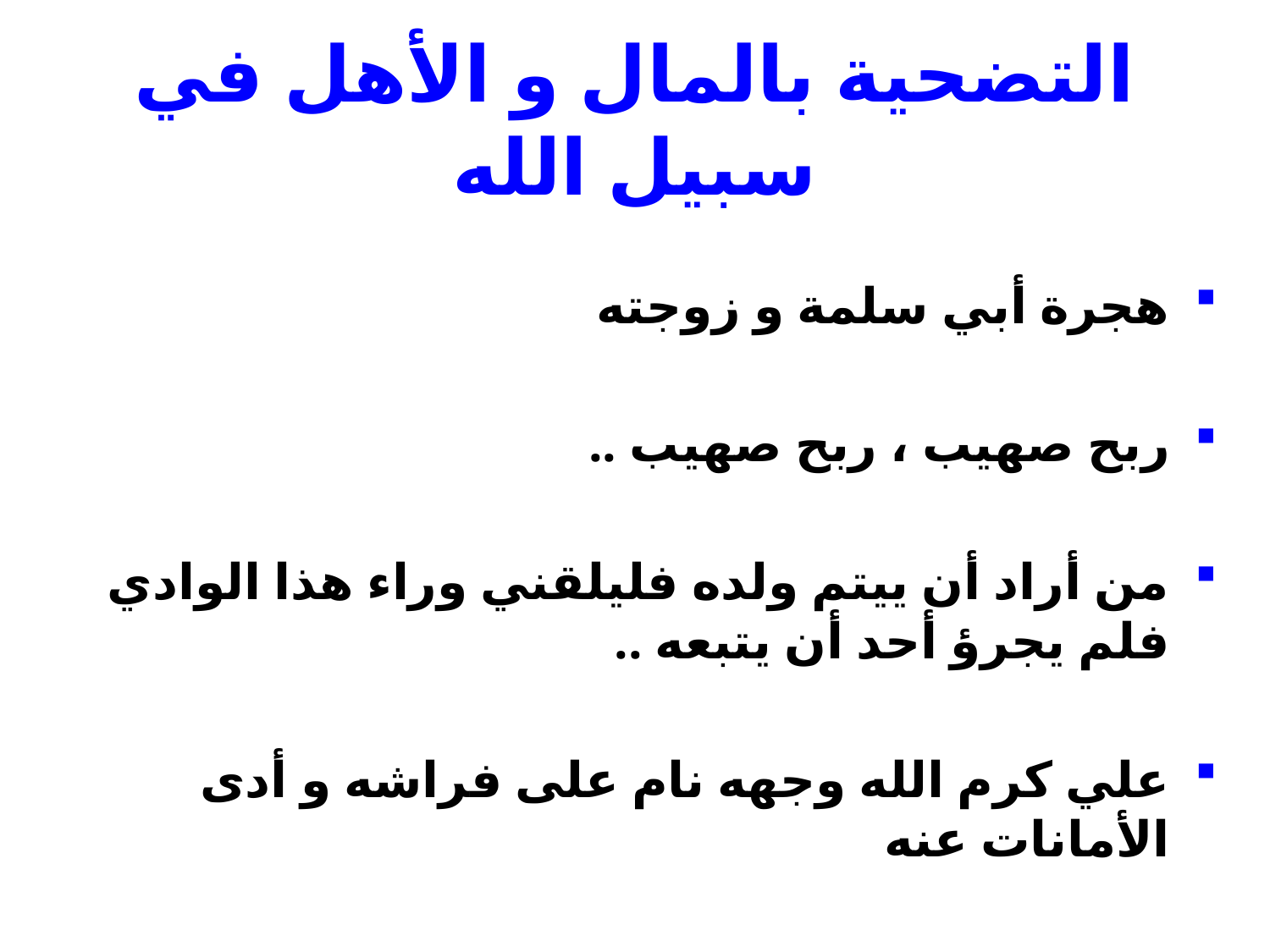

# التضحية بالمال و الأهل في سبيل الله
هجرة أبي سلمة و زوجته

ربح صهيب ، ربح صهيب ..

من أراد أن ييتم ولده فليلقني وراء هذا الوادي فلم يجرؤ أحد أن يتبعه ..

علي كرم الله وجهه نام على فراشه و أدى الأمانات عنه